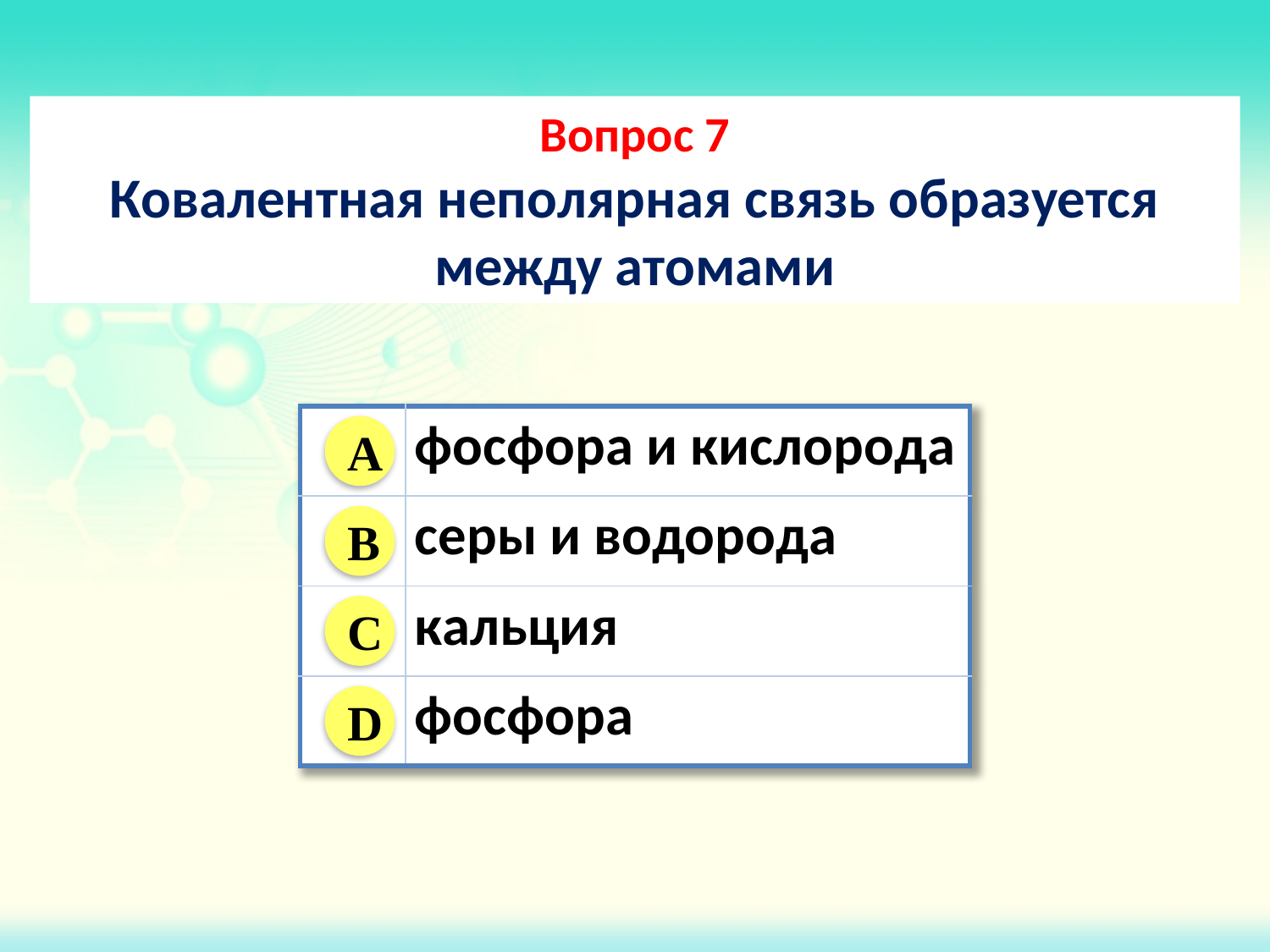

Вопрос 7
Ковалентная неполярная связь образуется между атомами
|  | фосфора и кислорода |
| --- | --- |
|  | серы и водорода |
|  | кальция |
|  | фосфора |
A
B
C
D